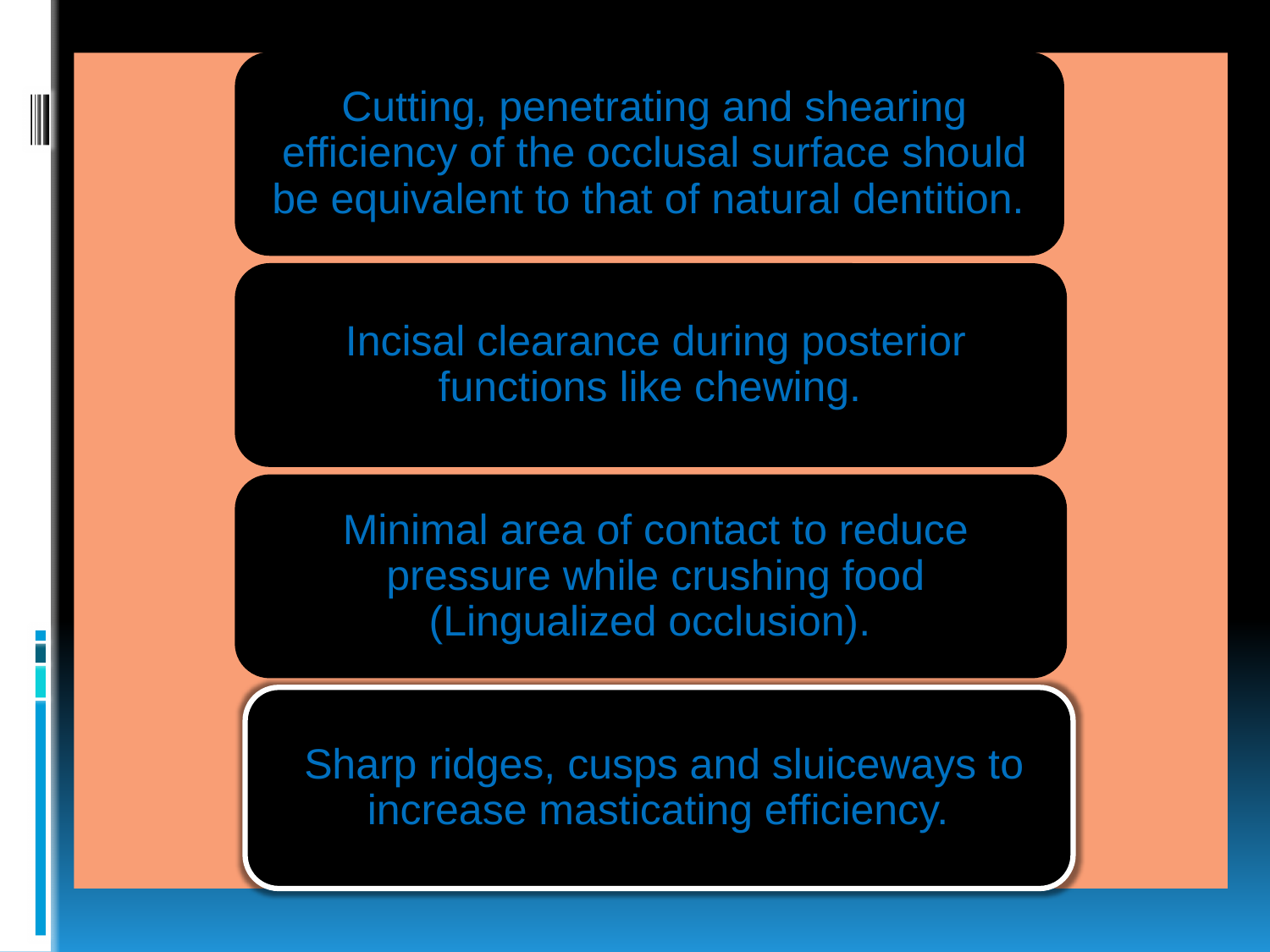

Cutting, penetrating and shearing efficiency of the occlusal surface should be equivalent to that of natural dentition.
Incisal clearance during posterior functions like chewing.
Minimal area of contact to reduce pressure while crushing food (Lingualized occlusion).
Sharp ridges, cusps and sluiceways to increase masticating efficiency.
#